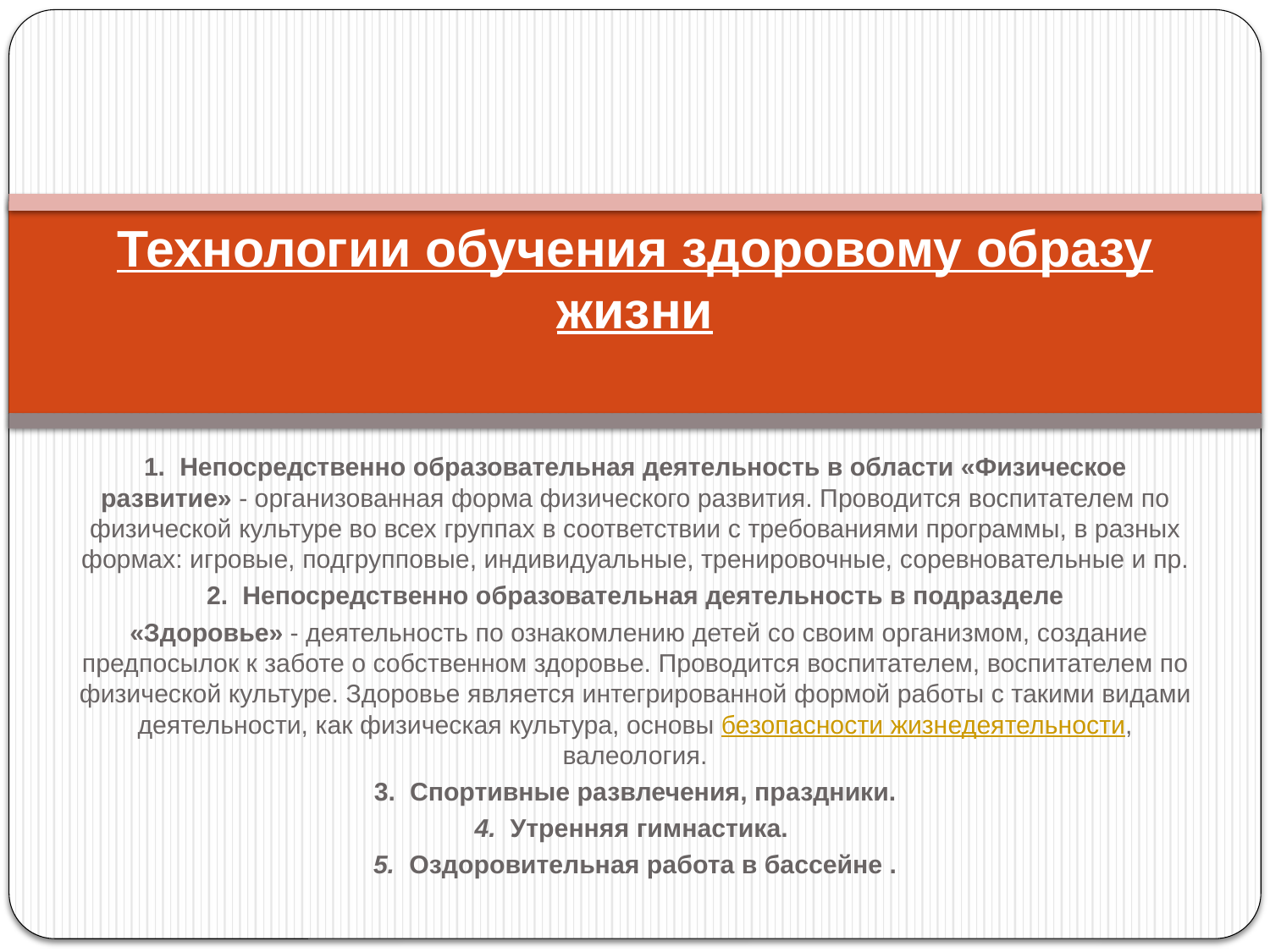

# Технологии обучения здоровому образу жизни
1.  Непосредственно образовательная деятельность в области «Физическое развитие» - организованная форма физического развития. Проводится воспитателем по физической культуре во всех группах в соответствии с требованиями программы, в разных формах: игровые, подгрупповые, индивидуальные, тренировочные, соревновательные и пр.
2.  Непосредственно образовательная деятельность в подразделе
 «Здоровье» - деятельность по ознакомлению детей со своим организмом, создание предпосылок к заботе о собственном здоровье. Проводится воспитателем, воспитателем по физической культуре. Здоровье является интегрированной формой работы с такими видами деятельности, как физическая культура, основы безопасности жизнедеятельности, валеология.
3.  Спортивные развлечения, праздники.
4.  Утренняя гимнастика.
5.  Оздоровительная работа в бассейне .